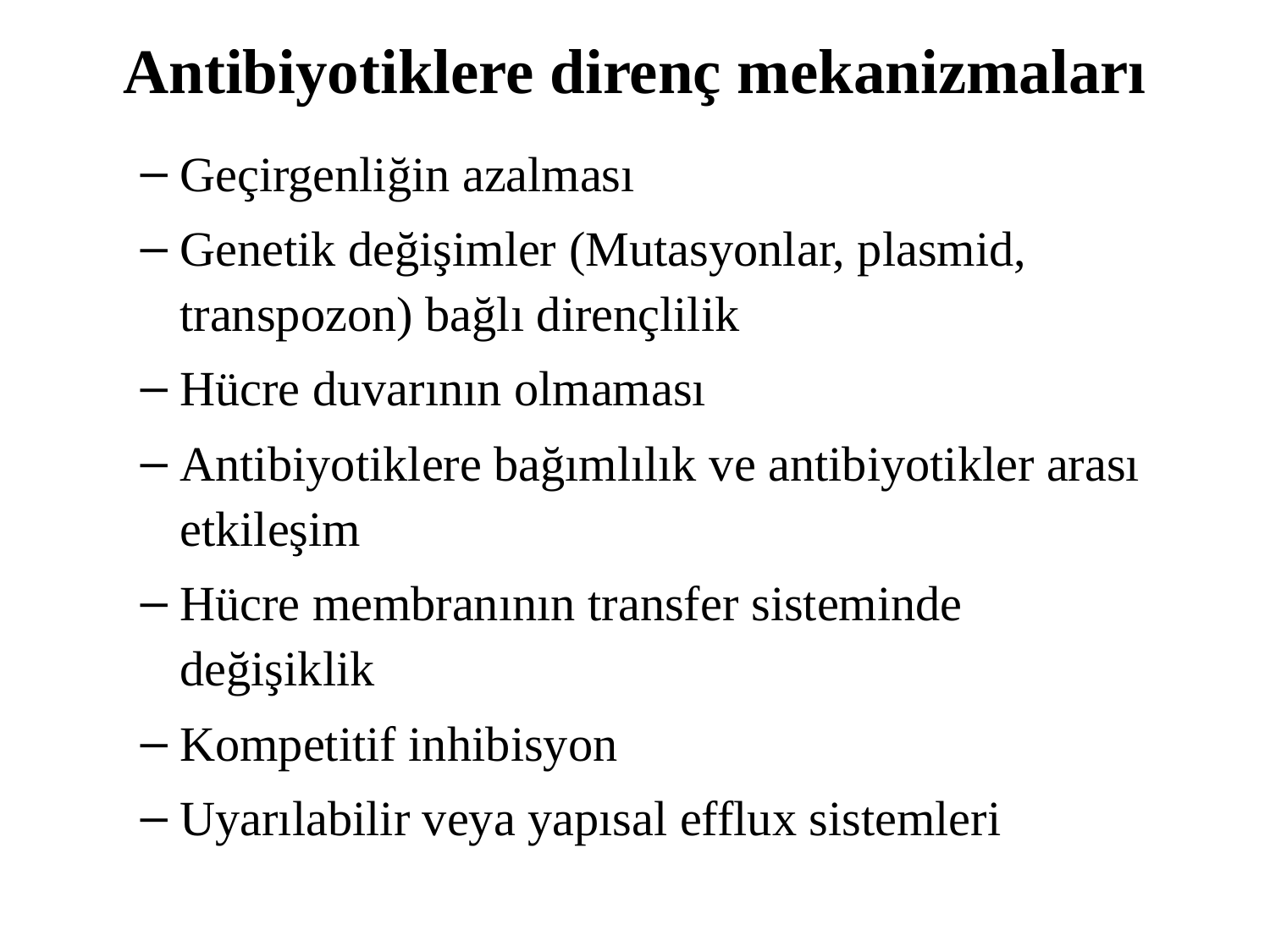

# Antibiyotiklere direnç mekanizmaları
Geçirgenliğin azalması
Genetik değişimler (Mutasyonlar, plasmid, transpozon) bağlı dirençlilik
Hücre duvarının olmaması
Antibiyotiklere bağımlılık ve antibiyotikler arası etkileşim
Hücre membranının transfer sisteminde değişiklik
Kompetitif inhibisyon
Uyarılabilir veya yapısal efflux sistemleri